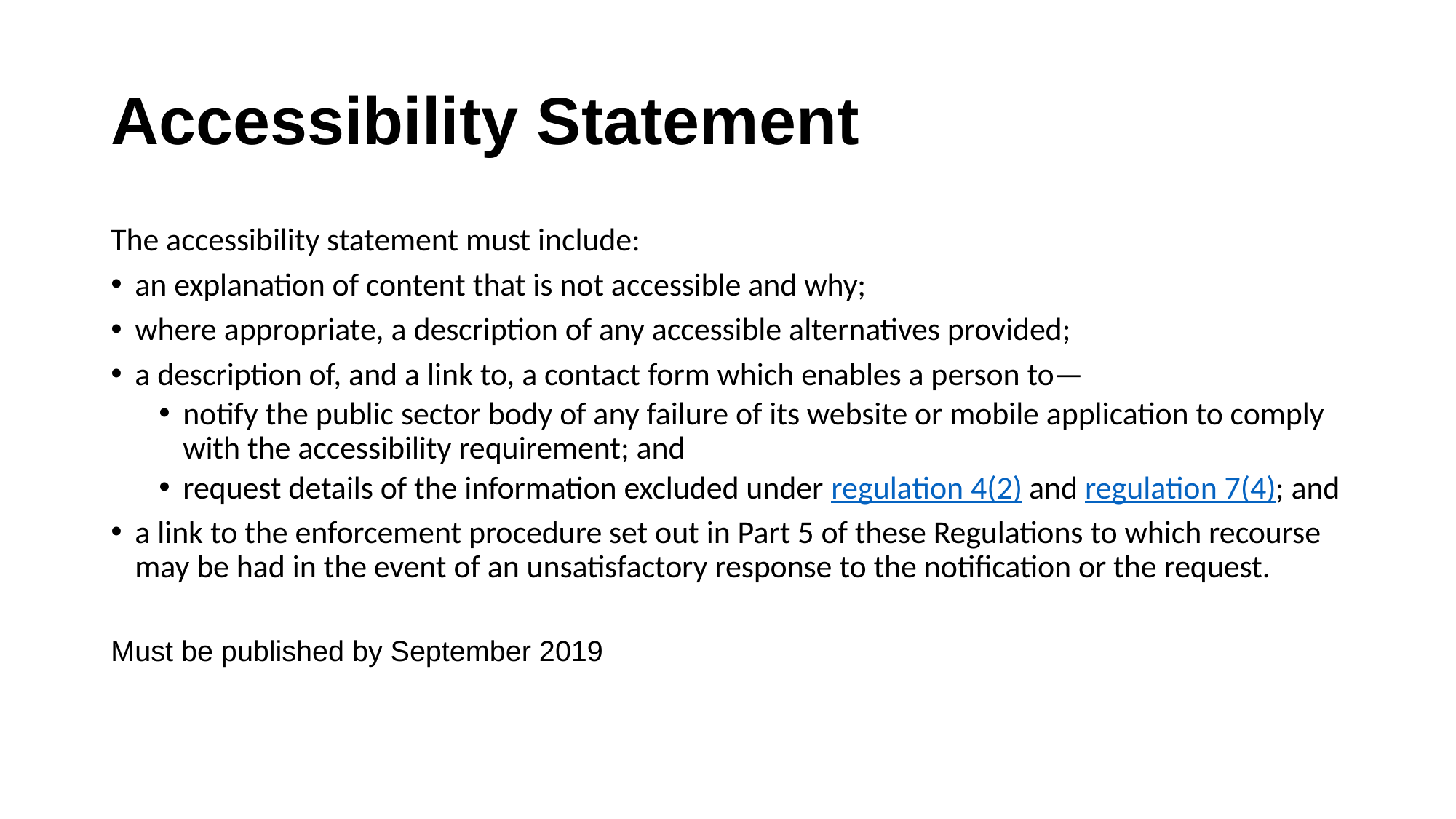

# Accessibility Statement
The accessibility statement must include:
an explanation of content that is not accessible and why;
where appropriate, a description of any accessible alternatives provided;
a description of, and a link to, a contact form which enables a person to—
notify the public sector body of any failure of its website or mobile application to comply with the accessibility requirement; and
request details of the information excluded under regulation 4(2) and regulation 7(4); and
a link to the enforcement procedure set out in Part 5 of these Regulations to which recourse may be had in the event of an unsatisfactory response to the notification or the request.

Must be published by September 2019